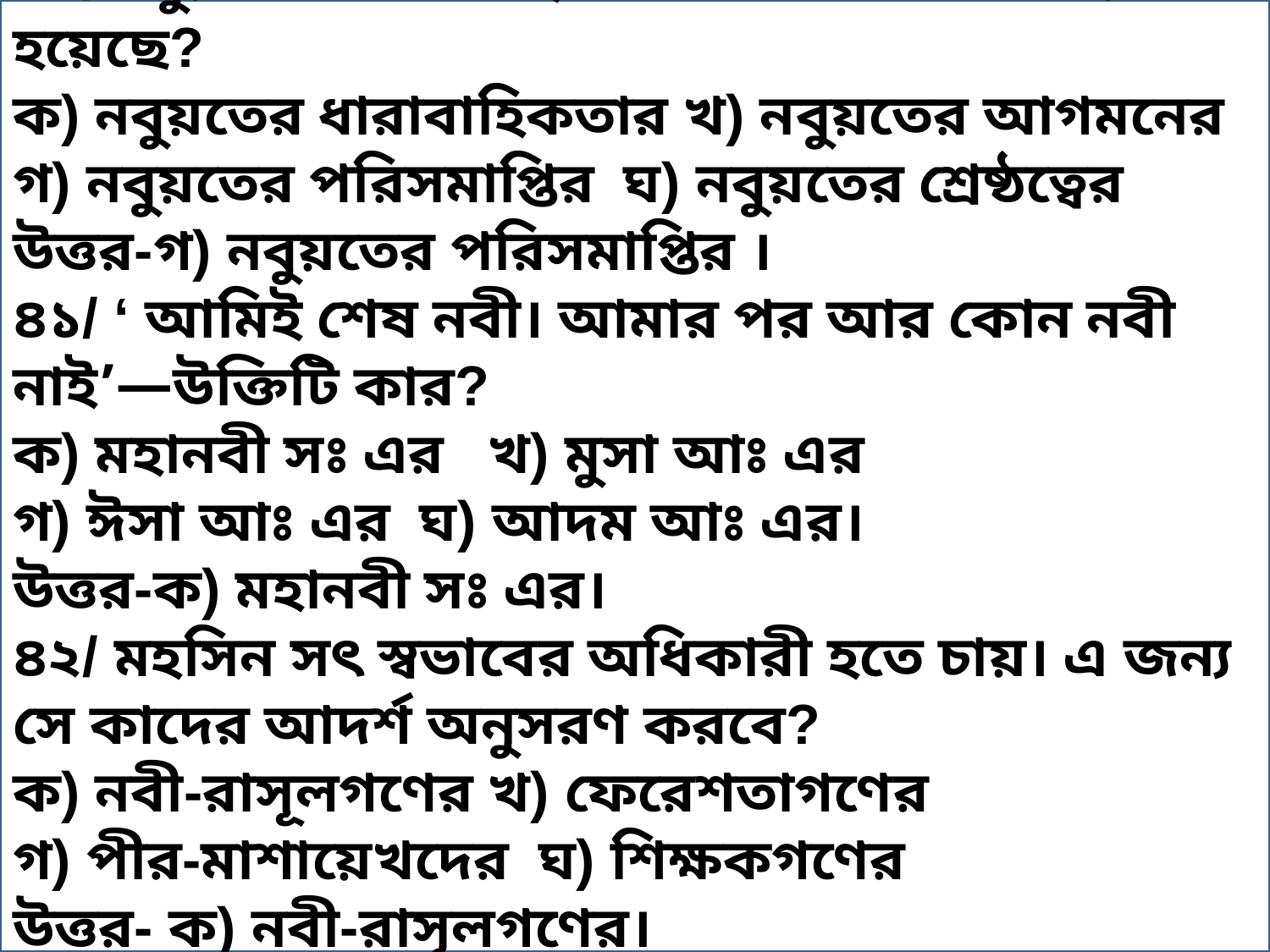

৪০/ নবুয়তের সীল মোহরে কীসের ঘোষণা দেওয়া হয়েছে?
ক) নবুয়তের ধারাবাহিকতার খ) নবুয়তের আগমনের
গ) নবুয়তের পরিসমাপ্তির  ঘ) নবুয়তের শ্রেষ্ঠত্বের
উত্তর-গ) নবুয়তের পরিসমাপ্তির ।
৪১/ ‘ আমিই শেষ নবী। আমার পর আর কোন নবী নাই’—উক্তিটি কার?
ক) মহানবী সঃ এর   খ) মুসা আঃ এর
গ) ঈসা আঃ এর  ঘ) আদম আঃ এর।
উত্তর-ক) মহানবী সঃ এর।
৪২/ মহসিন সৎ স্বভাবের অধিকারী হতে চায়। এ জন্য সে কাদের আদর্শ অনুসরণ করবে?
ক) নবী-রাসূলগণের খ) ফেরেশতাগণের
গ) পীর-মাশায়েখদের  ঘ) শিক্ষকগণের
উত্তর- ক) নবী-রাসূলগণের।